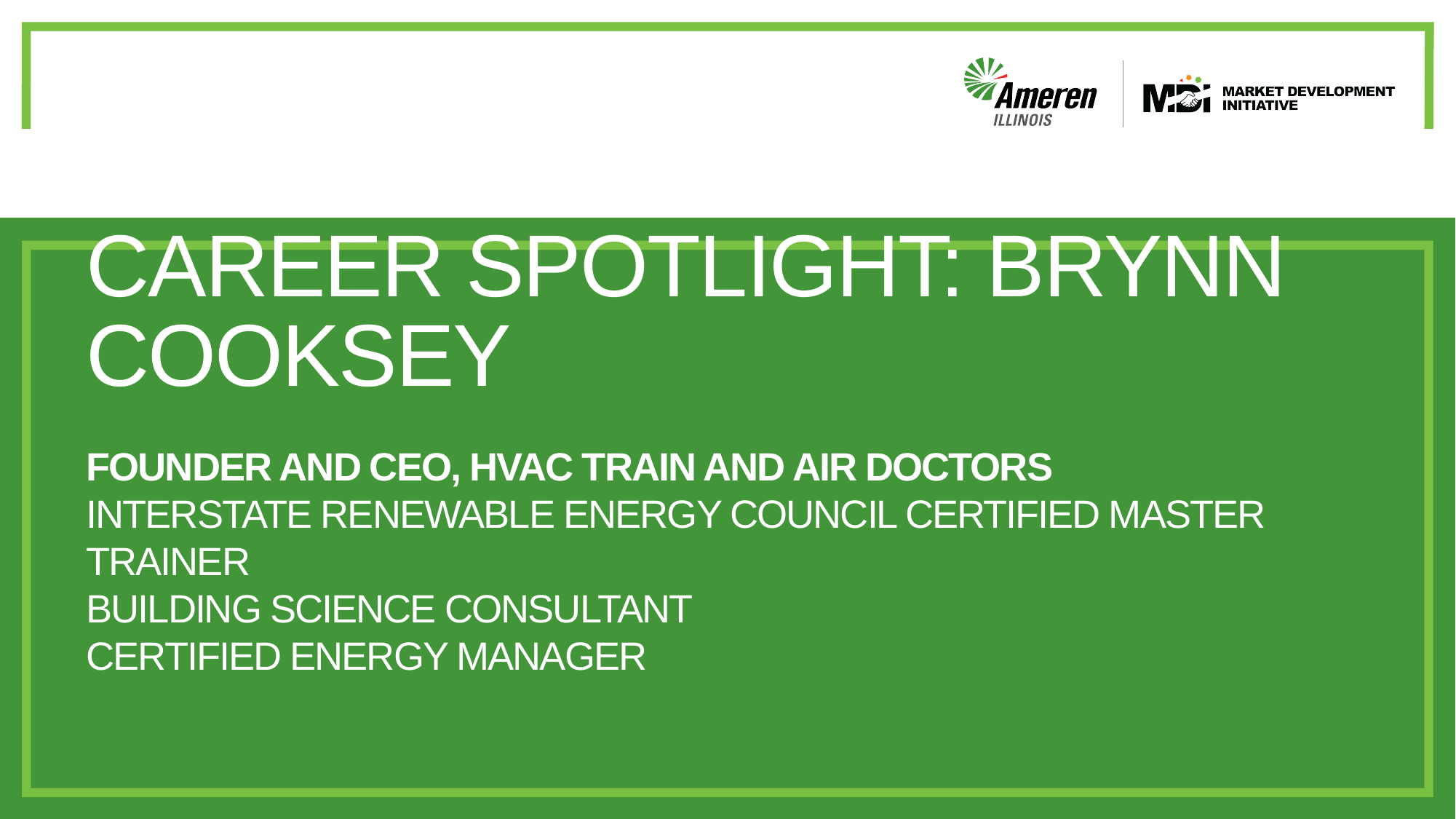

# Career spotlight: Brynn cooksey
Founder and CEO, hvac train and air doctors
Interstate Renewable Energy Council Certified Master Trainer
Building Science Consultant
Certified energy manager